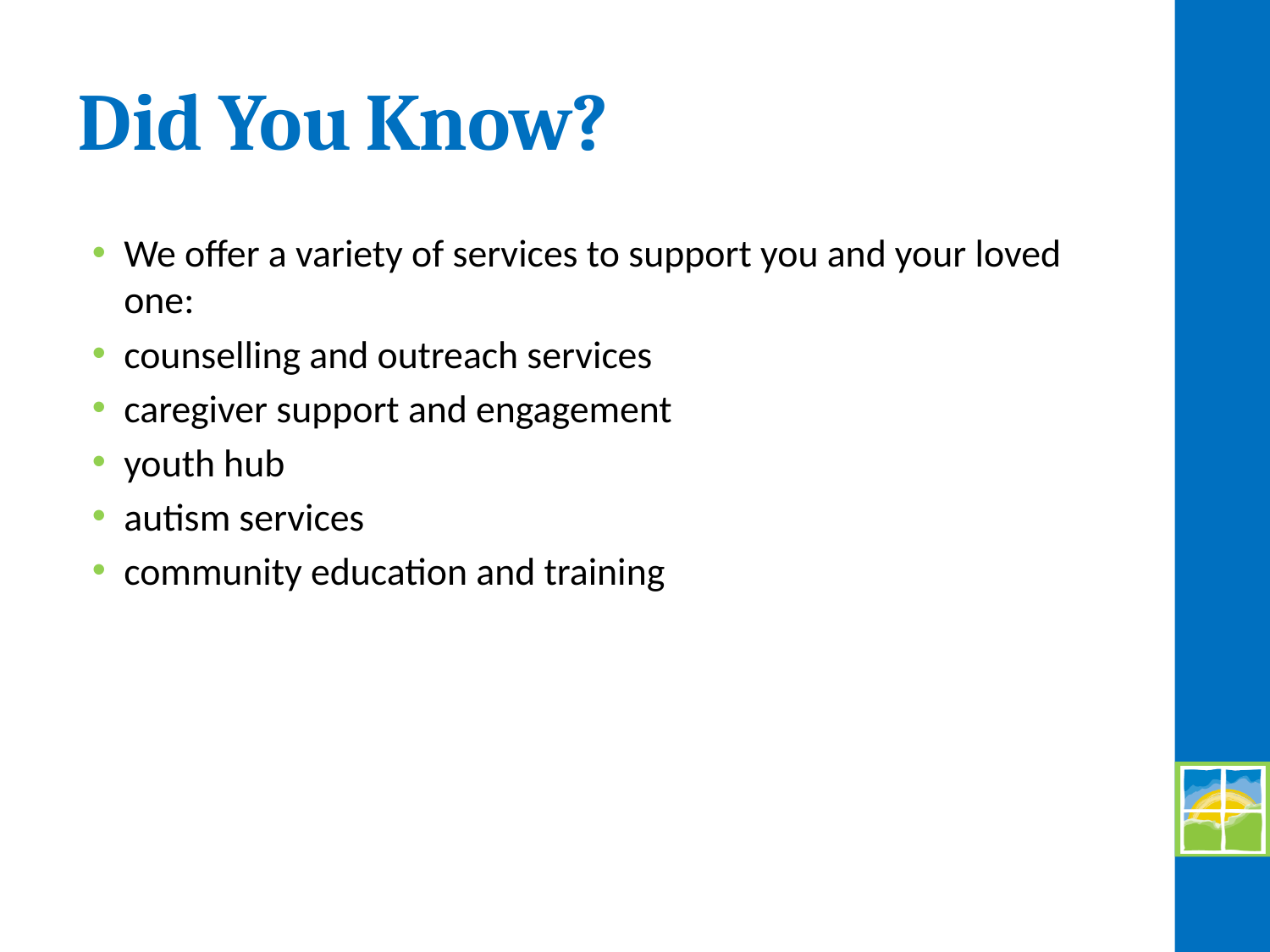

# Did You Know?
We offer a variety of services to support you and your loved one:
counselling and outreach services
caregiver support and engagement
youth hub
autism services
community education and training